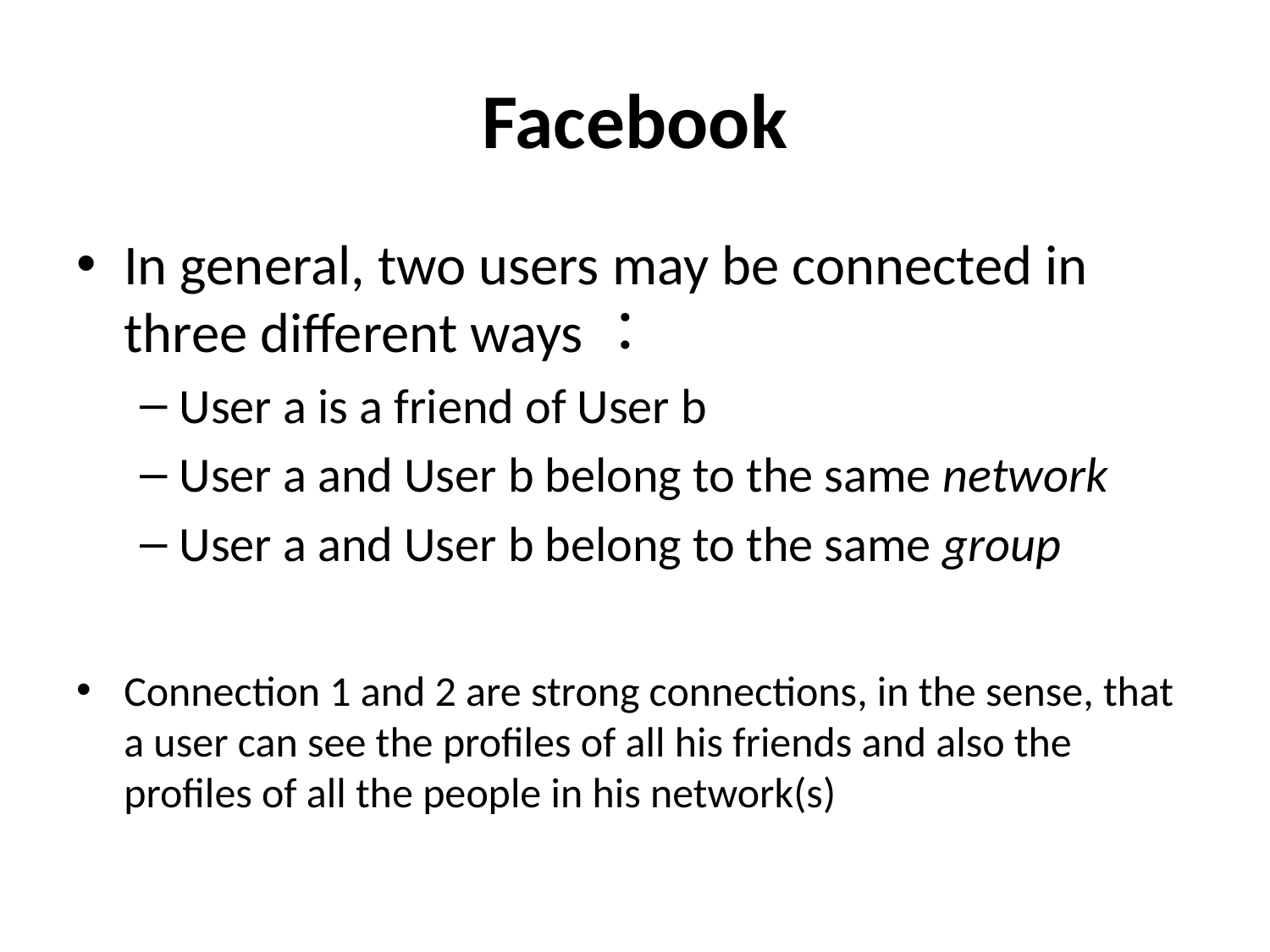

# Facebook
In general, two users may be connected in three different ways：
User a is a friend of User b
User a and User b belong to the same network
User a and User b belong to the same group

Connection 1 and 2 are strong connections, in the sense, that a user can see the profiles of all his friends and also the profiles of all the people in his network(s)